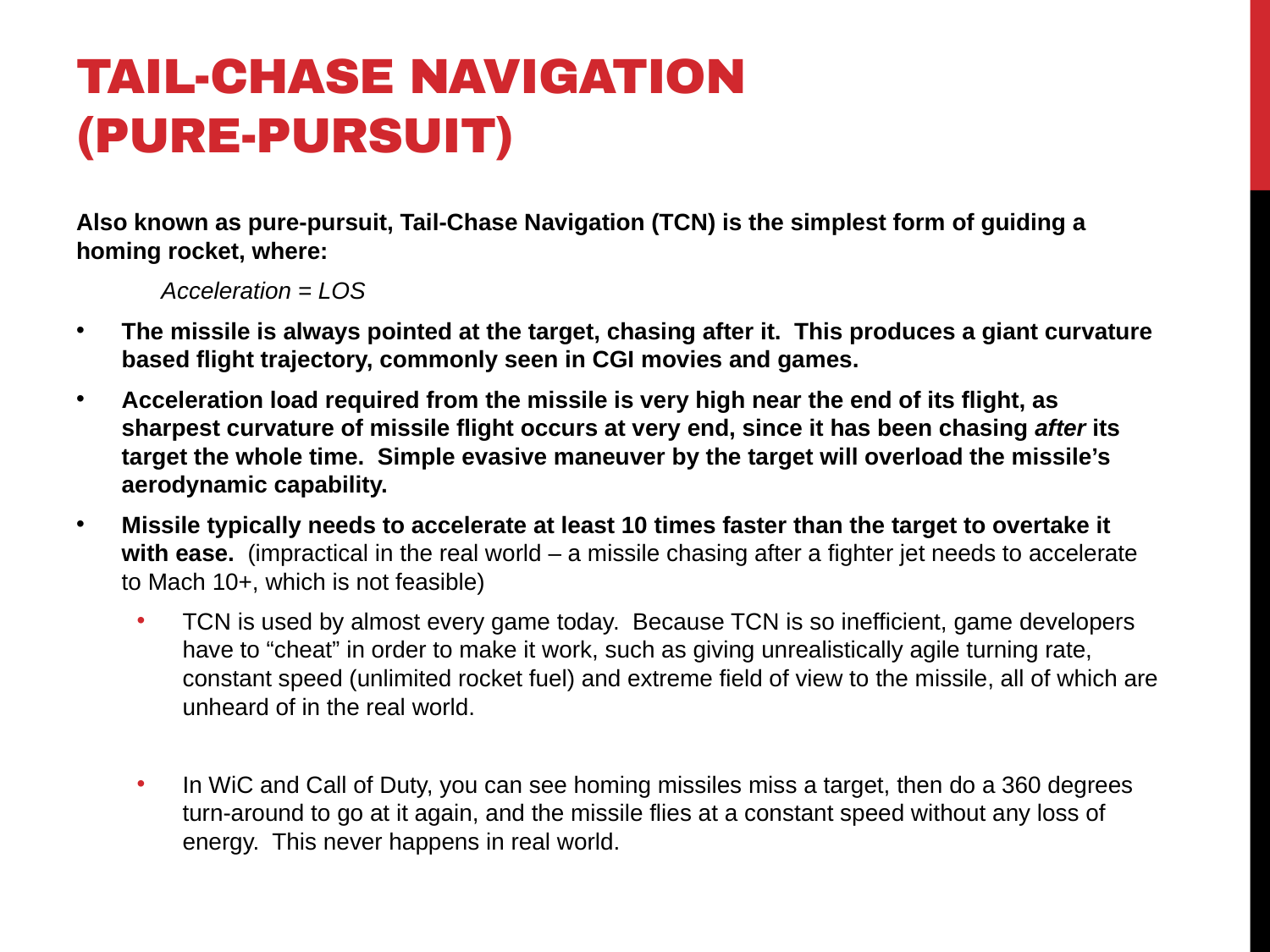

# TAIL-CHASE NAVIGATION (PURE-PURSUIT)
Also known as pure-pursuit, Tail-Chase Navigation (TCN) is the simplest form of guiding a homing rocket, where:
	Acceleration = LOS
The missile is always pointed at the target, chasing after it.  This produces a giant curvature based flight trajectory, commonly seen in CGI movies and games.
Acceleration load required from the missile is very high near the end of its flight, as sharpest curvature of missile flight occurs at very end, since it has been chasing after its target the whole time.  Simple evasive maneuver by the target will overload the missile’s aerodynamic capability.
Missile typically needs to accelerate at least 10 times faster than the target to overtake it with ease.  (impractical in the real world – a missile chasing after a fighter jet needs to accelerate to Mach 10+, which is not feasible)
TCN is used by almost every game today.  Because TCN is so inefficient, game developers have to “cheat” in order to make it work, such as giving unrealistically agile turning rate, constant speed (unlimited rocket fuel) and extreme field of view to the missile, all of which are unheard of in the real world.

In WiC and Call of Duty, you can see homing missiles miss a target, then do a 360 degrees turn-around to go at it again, and the missile flies at a constant speed without any loss of energy.  This never happens in real world.